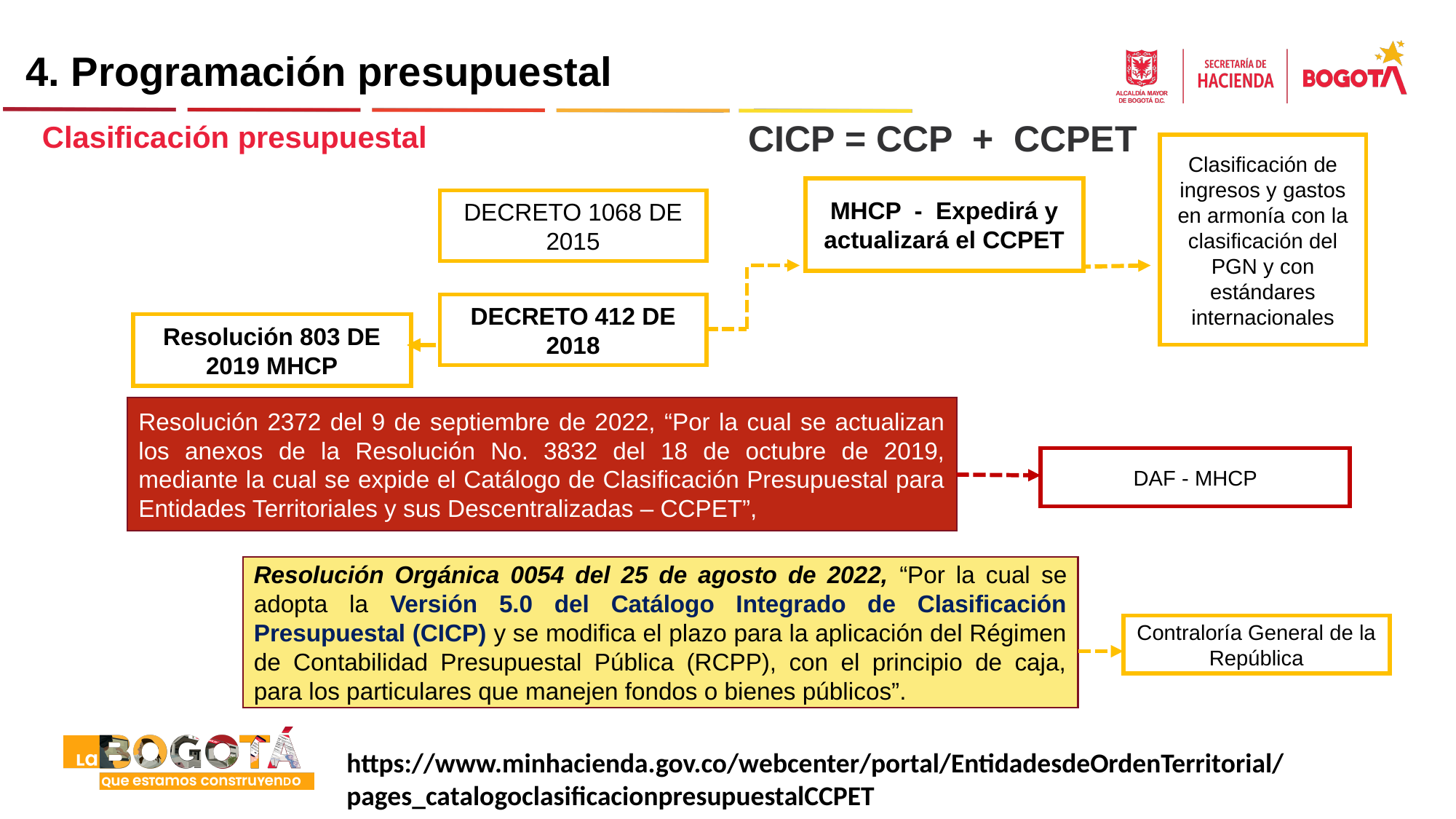

4. Programación presupuestal
CICP = CCP  +  CCPET
Clasificación presupuestal

Clasificación de ingresos y gastos en armonía con la clasificación del PGN y con estándares internacionales

MHCP  -  Expedirá y actualizará el CCPET
DECRETO 1068 DE 2015
DECRETO 412 DE 2018
Resolución 803 DE 2019 MHCP
Resolución 2372 del 9 de septiembre de 2022, “Por la cual se actualizan los anexos de la Resolución No. 3832 del 18 de octubre de 2019, mediante la cual se expide el Catálogo de Clasificación Presupuestal para Entidades Territoriales y sus Descentralizadas – CCPET”,
DAF - MHCP
Resolución Orgánica 0054 del 25 de agosto de 2022, “Por la cual se adopta la Versión 5.0 del Catálogo Integrado de Clasificación Presupuestal (CICP) y se modifica el plazo para la aplicación del Régimen de Contabilidad Presupuestal Pública (RCPP), con el principio de caja, para los particulares que manejen fondos o bienes públicos”.
Contraloría General de la República
https://www.minhacienda.gov.co/webcenter/portal/EntidadesdeOrdenTerritorial/pages_catalogoclasificacionpresupuestalCCPET